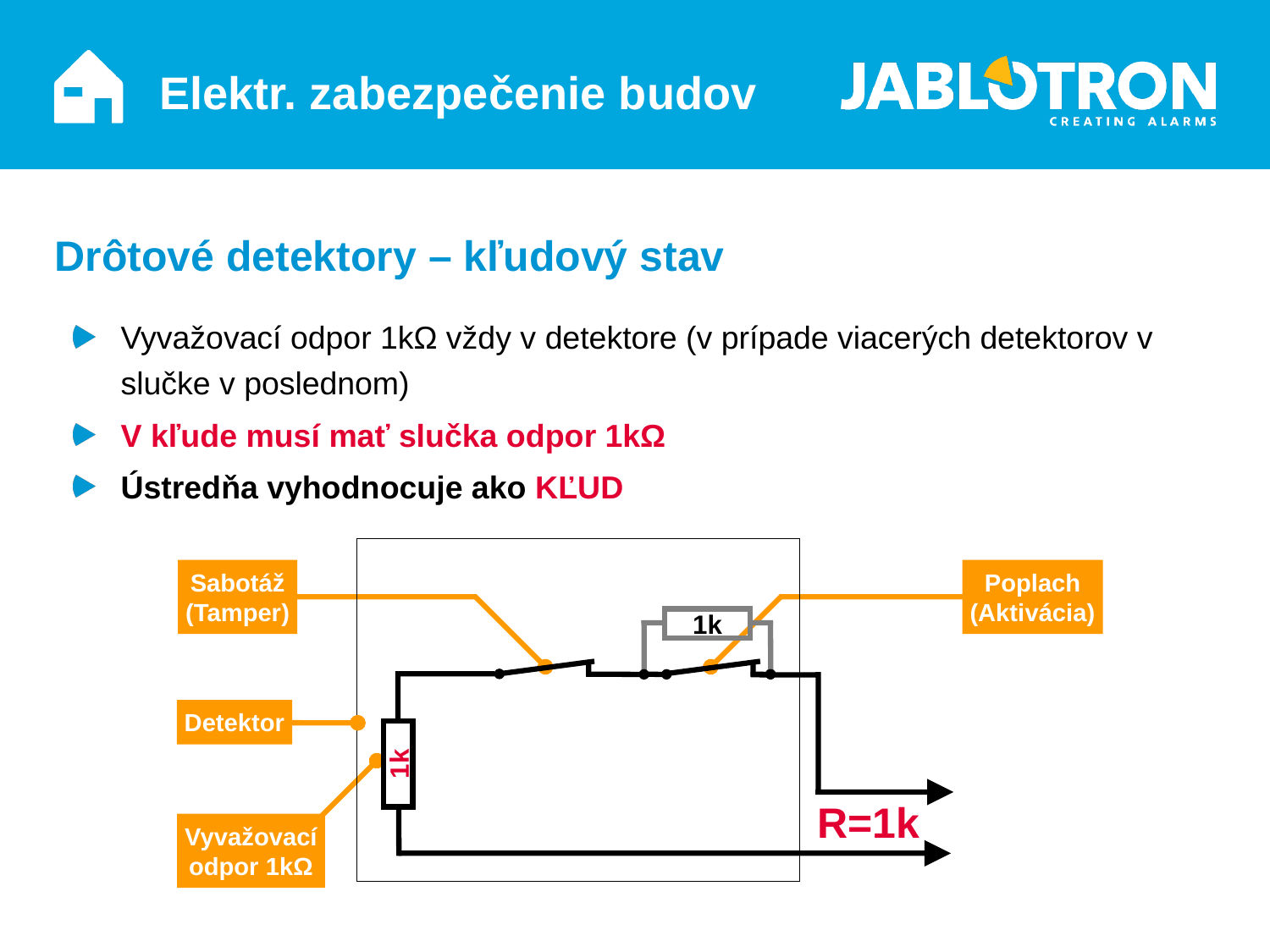

Elektr. zabezpečenie budov
Drôtové detektory – kľudový stav
Vyvažovací odpor 1kΩ vždy v detektore (v prípade viacerých detektorov v slučke v poslednom)
V kľude musí mať slučka odpor 1kΩ
Ústredňa vyhodnocuje ako KĽUD

Poplach
(Aktivácia)
Sabotáž
(Tamper)

1k

Detektor

1k

R=1k

Vyvažovací
odpor 1kΩ